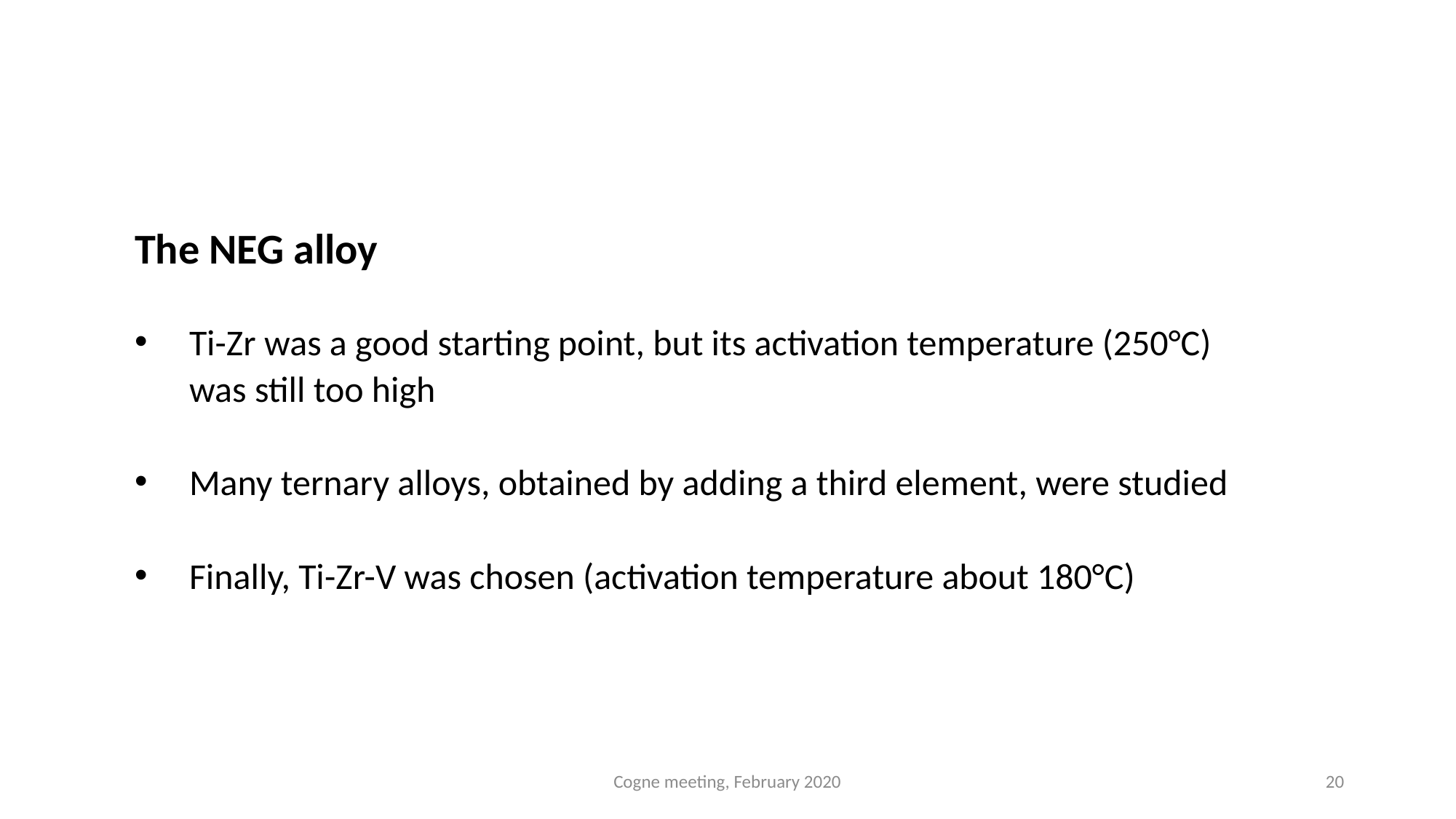

The NEG alloy

Ti-Zr was a good starting point, but its activation temperature (250°C) was still too high

Many ternary alloys, obtained by adding a third element, were studied

Finally, Ti-Zr-V was chosen (activation temperature about 180°C)
Cogne meeting, February 2020
20